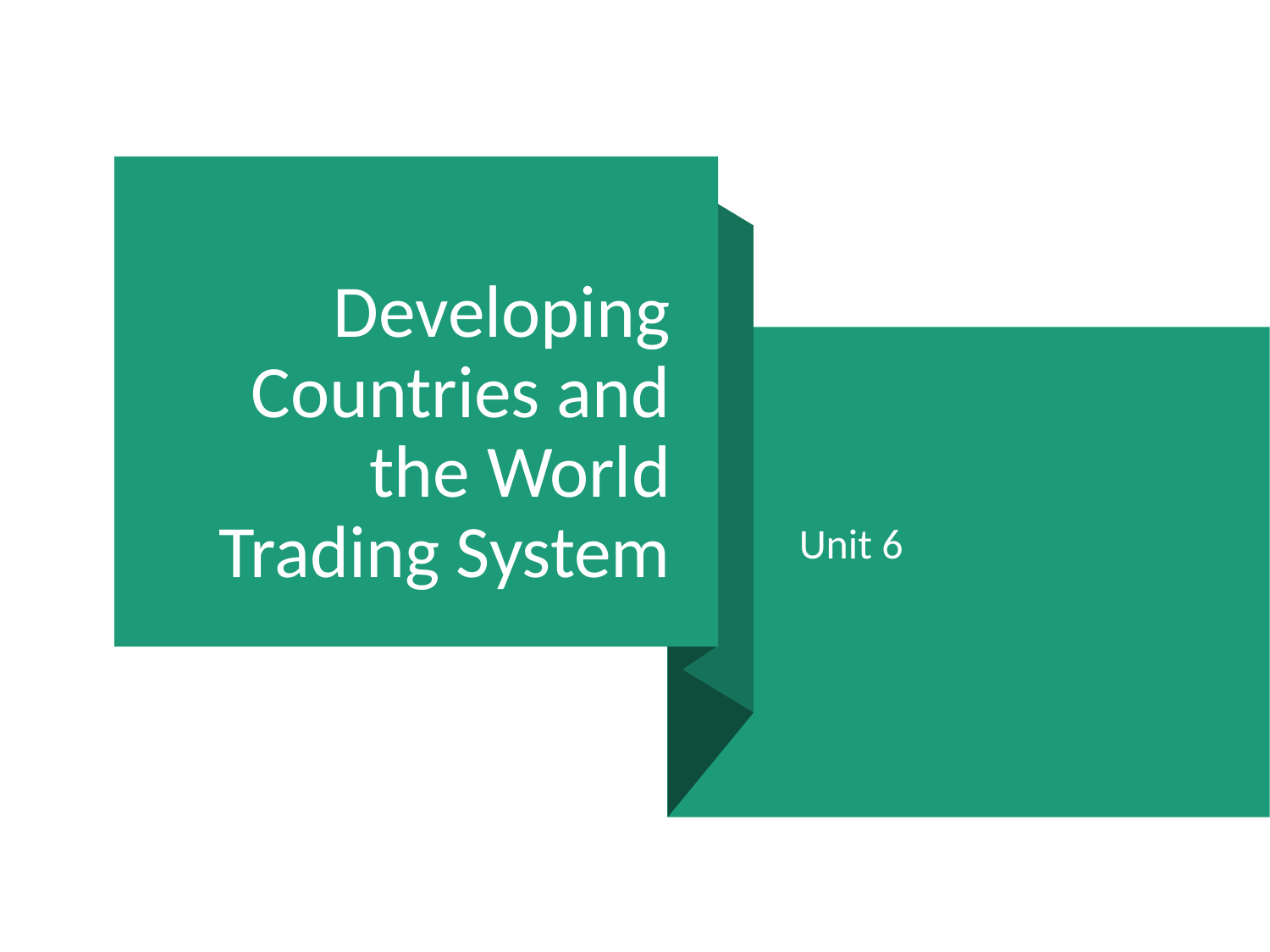

# Developing Countries and the World Trading System

Unit 6